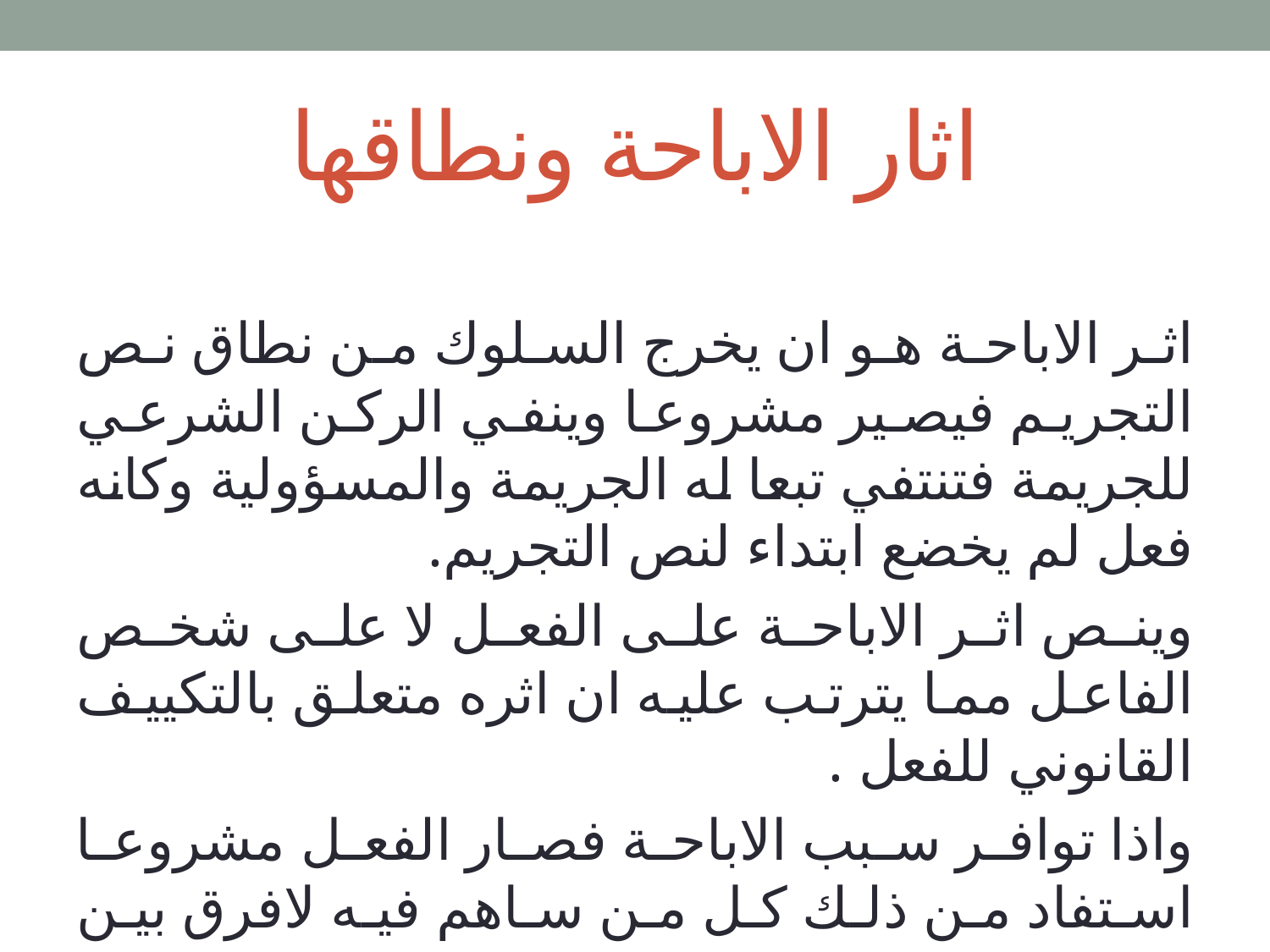

# اثار الاباحة ونطاقها

اثر الاباحة هو ان يخرج السلوك من نطاق نص التجريم فيصير مشروعا وينفي الركن الشرعي للجريمة فتنتفي تبعا له الجريمة والمسؤولية وكانه فعل لم يخضع ابتداء لنص التجريم.
وينص اثر الاباحة على الفعل لا على شخص الفاعل مما يترتب عليه ان اثره متعلق بالتكييف القانوني للفعل .
واذا توافر سبب الاباحة فصار الفعل مشروعا استفاد من ذلك كل من ساهم فيه لافرق بين الفاعل وشريك .